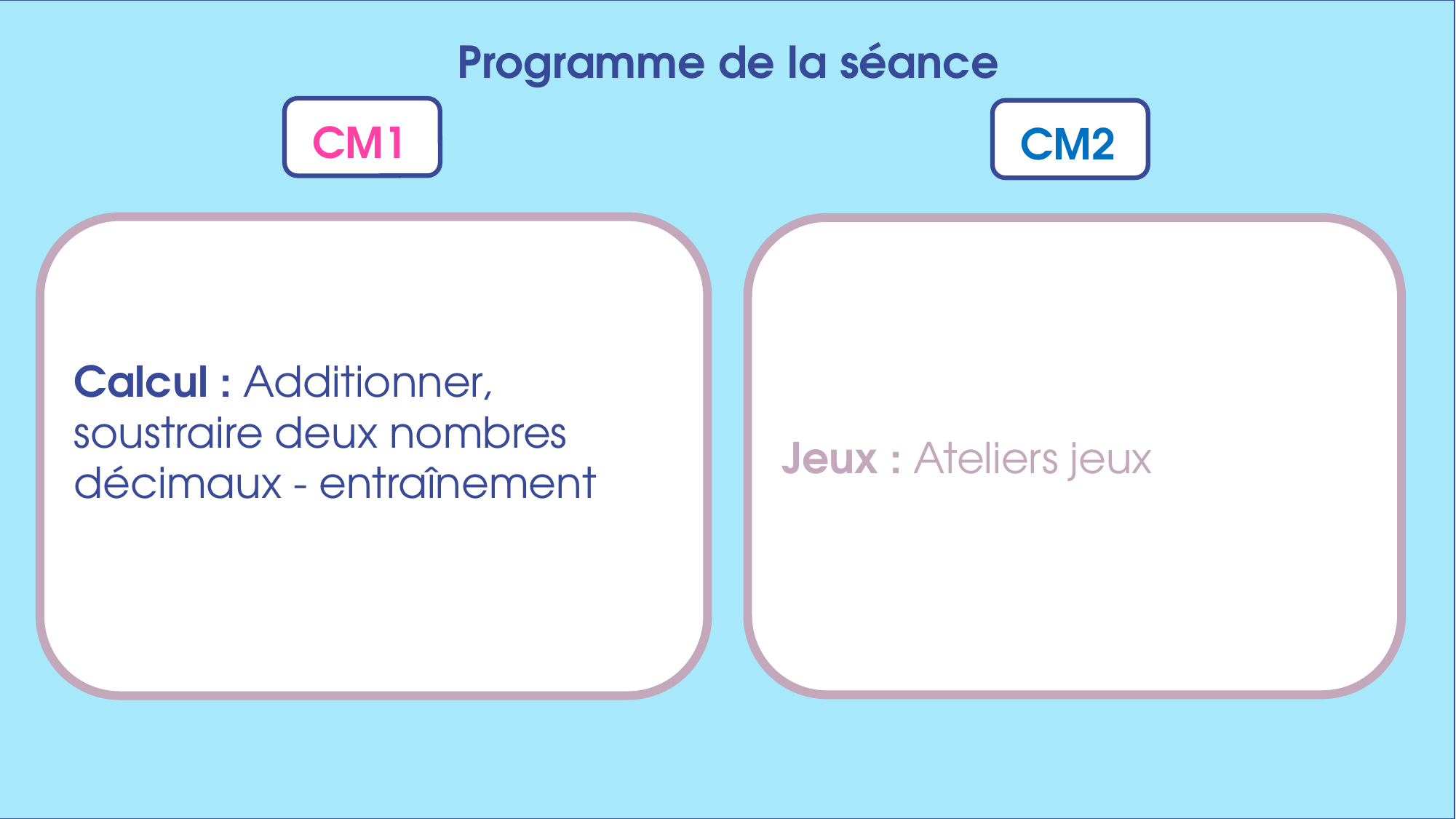

Programme de la séance

CM1

CM2
Calcul : Additionner, soustraire deux nombres décimaux - entraînement

Jeux : Ateliers jeux
www.maitresseherisson.com